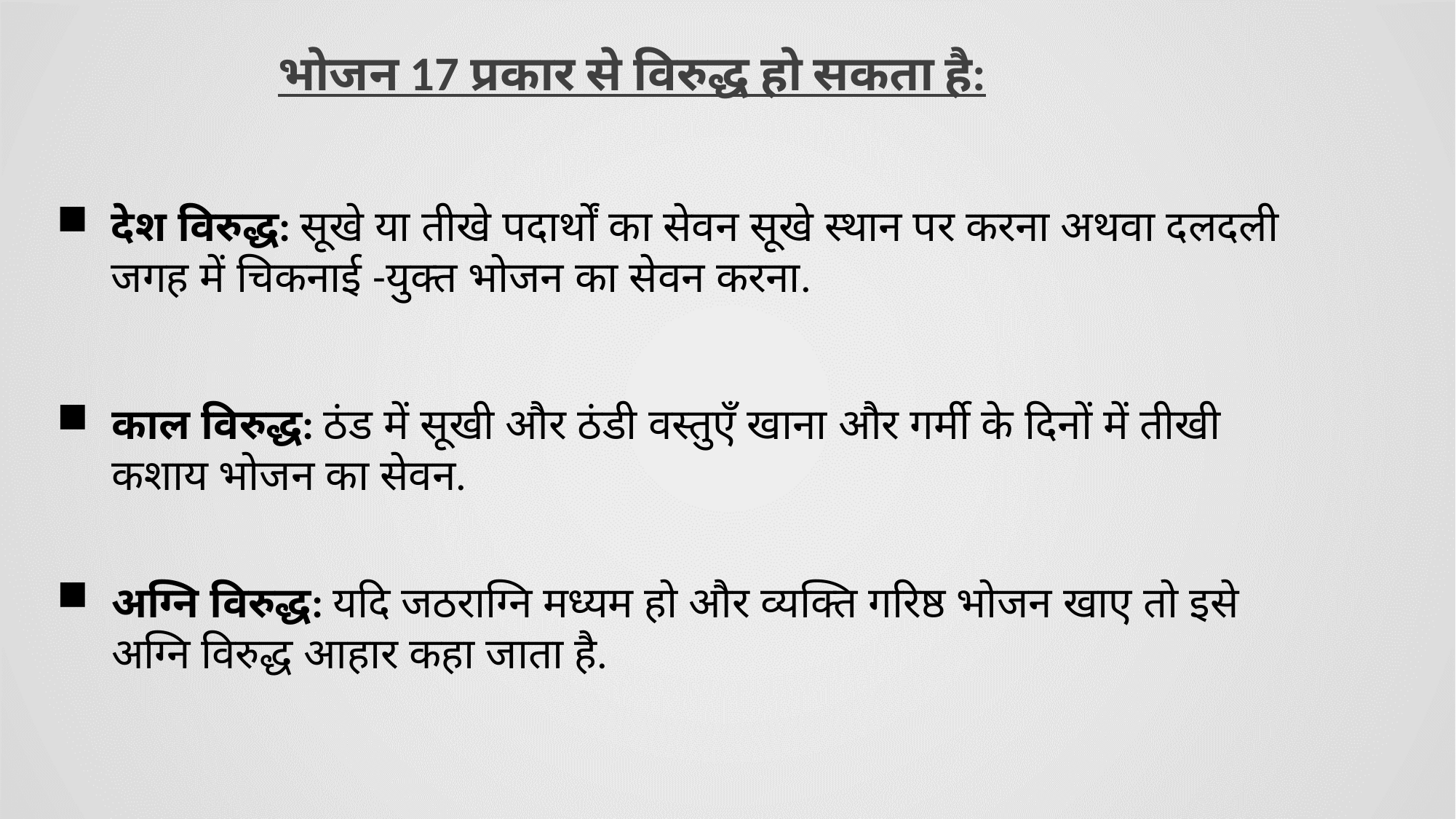

भोजन 17 प्रकार से विरुद्ध हो सकता है:
देश विरुद्ध: सूखे या तीखे पदार्थों का सेवन सूखे स्थान पर करना अथवा दलदली जगह में चिकनाई -युक्त भोजन का सेवन करना.
काल विरुद्ध: ठंड में सूखी और ठंडी वस्तुएँ खाना और गर्मी के दिनों में तीखी कशाय भोजन का सेवन.
अग्नि विरुद्ध: यदि जठराग्नि मध्यम हो और व्यक्ति गरिष्ठ भोजन खाए तो इसे अग्नि विरुद्ध आहार कहा जाता है.